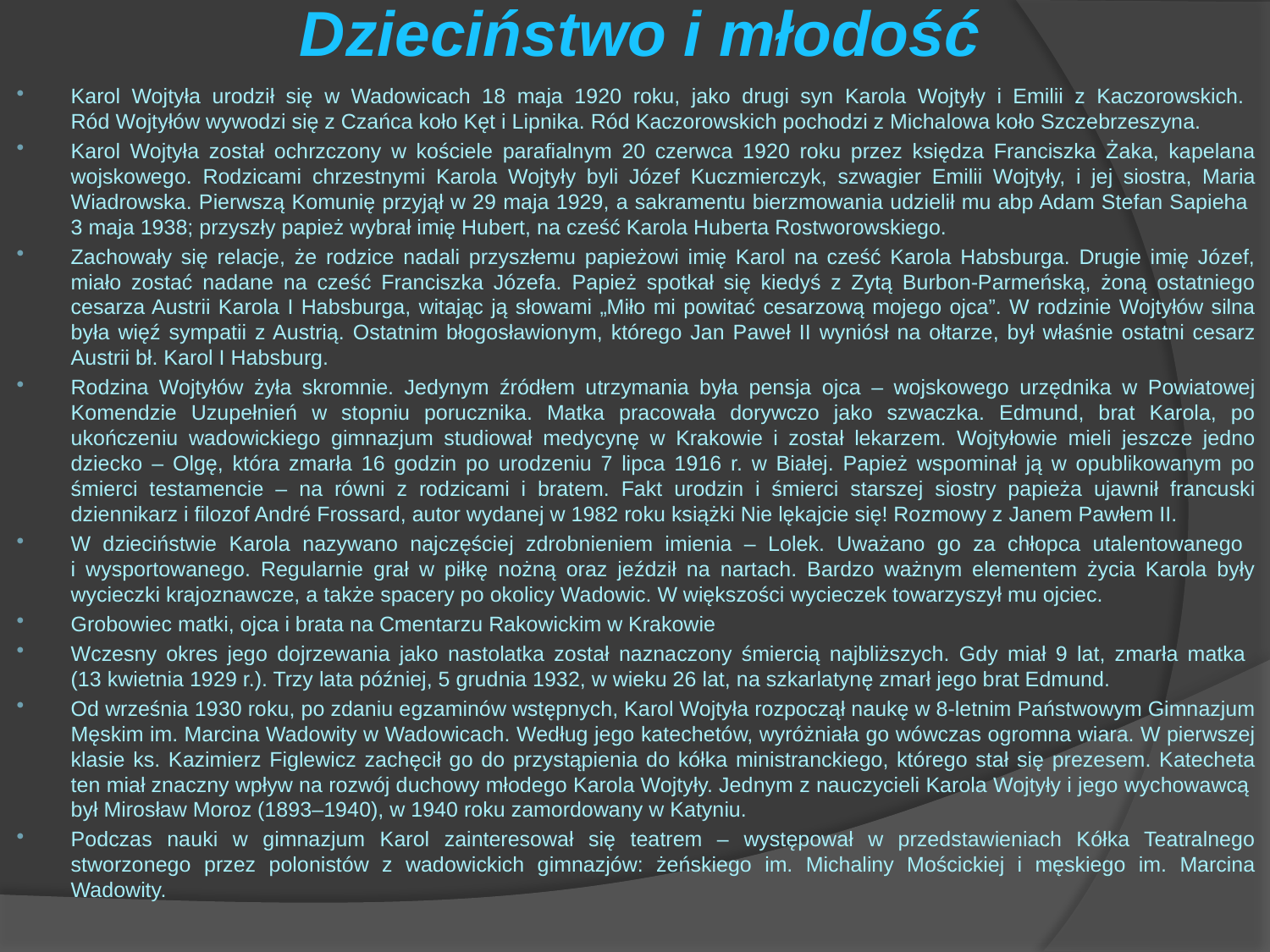

# Dzieciństwo i młodość
Karol Wojtyła urodził się w Wadowicach 18 maja 1920 roku, jako drugi syn Karola Wojtyły i Emilii z Kaczorowskich.
Ród Wojtyłów wywodzi się z Czańca koło Kęt i Lipnika. Ród Kaczorowskich pochodzi z Michalowa koło Szczebrzeszyna.
Karol Wojtyła został ochrzczony w kościele parafialnym 20 czerwca 1920 roku przez księdza Franciszka Żaka, kapelana wojskowego. Rodzicami chrzestnymi Karola Wojtyły byli Józef Kuczmierczyk, szwagier Emilii Wojtyły, i jej siostra, Maria Wiadrowska. Pierwszą Komunię przyjął w 29 maja 1929, a sakramentu bierzmowania udzielił mu abp Adam Stefan Sapieha
3 maja 1938; przyszły papież wybrał imię Hubert, na cześć Karola Huberta Rostworowskiego.
Zachowały się relacje, że rodzice nadali przyszłemu papieżowi imię Karol na cześć Karola Habsburga. Drugie imię Józef, miało zostać nadane na cześć Franciszka Józefa. Papież spotkał się kiedyś z Zytą Burbon-Parmeńską, żoną ostatniego cesarza Austrii Karola I Habsburga, witając ją słowami „Miło mi powitać cesarzową mojego ojca”. W rodzinie Wojtyłów silna była więź sympatii z Austrią. Ostatnim błogosławionym, którego Jan Paweł II wyniósł na ołtarze, był właśnie ostatni cesarz Austrii bł. Karol I Habsburg.
Rodzina Wojtyłów żyła skromnie. Jedynym źródłem utrzymania była pensja ojca – wojskowego urzędnika w Powiatowej Komendzie Uzupełnień w stopniu porucznika. Matka pracowała dorywczo jako szwaczka. Edmund, brat Karola, po ukończeniu wadowickiego gimnazjum studiował medycynę w Krakowie i został lekarzem. Wojtyłowie mieli jeszcze jedno dziecko – Olgę, która zmarła 16 godzin po urodzeniu 7 lipca 1916 r. w Białej. Papież wspominał ją w opublikowanym po śmierci testamencie – na równi z rodzicami i bratem. Fakt urodzin i śmierci starszej siostry papieża ujawnił francuski dziennikarz i filozof André Frossard, autor wydanej w 1982 roku książki Nie lękajcie się! Rozmowy z Janem Pawłem II.
W dzieciństwie Karola nazywano najczęściej zdrobnieniem imienia – Lolek. Uważano go za chłopca utalentowanego
i wysportowanego. Regularnie grał w piłkę nożną oraz jeździł na nartach. Bardzo ważnym elementem życia Karola były wycieczki krajoznawcze, a także spacery po okolicy Wadowic. W większości wycieczek towarzyszył mu ojciec.
Grobowiec matki, ojca i brata na Cmentarzu Rakowickim w Krakowie
Wczesny okres jego dojrzewania jako nastolatka został naznaczony śmiercią najbliższych. Gdy miał 9 lat, zmarła matka
(13 kwietnia 1929 r.). Trzy lata później, 5 grudnia 1932, w wieku 26 lat, na szkarlatynę zmarł jego brat Edmund.
Od września 1930 roku, po zdaniu egzaminów wstępnych, Karol Wojtyła rozpoczął naukę w 8-letnim Państwowym Gimnazjum Męskim im. Marcina Wadowity w Wadowicach. Według jego katechetów, wyróżniała go wówczas ogromna wiara. W pierwszej klasie ks. Kazimierz Figlewicz zachęcił go do przystąpienia do kółka ministranckiego, którego stał się prezesem. Katecheta ten miał znaczny wpływ na rozwój duchowy młodego Karola Wojtyły. Jednym z nauczycieli Karola Wojtyły i jego wychowawcą
był Mirosław Moroz (1893–1940), w 1940 roku zamordowany w Katyniu.
Podczas nauki w gimnazjum Karol zainteresował się teatrem – występował w przedstawieniach Kółka Teatralnego stworzonego przez polonistów z wadowickich gimnazjów: żeńskiego im. Michaliny Mościckiej i męskiego im. Marcina Wadowity.